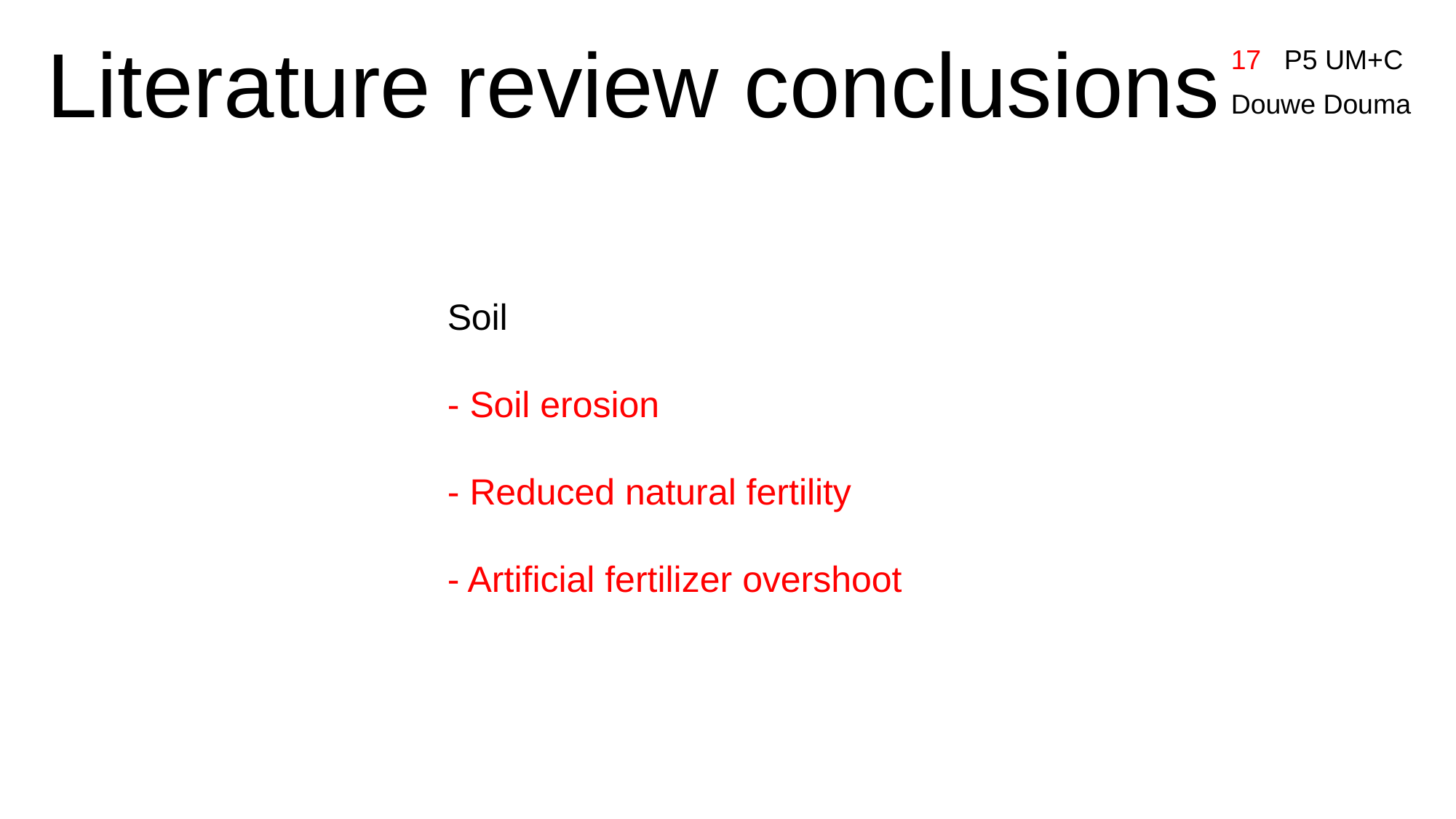

# Literature review conclusions
17   P5 UM+C
Douwe Douma
Soil

- Soil erosion

- Reduced natural fertility

- Artificial fertilizer overshoot